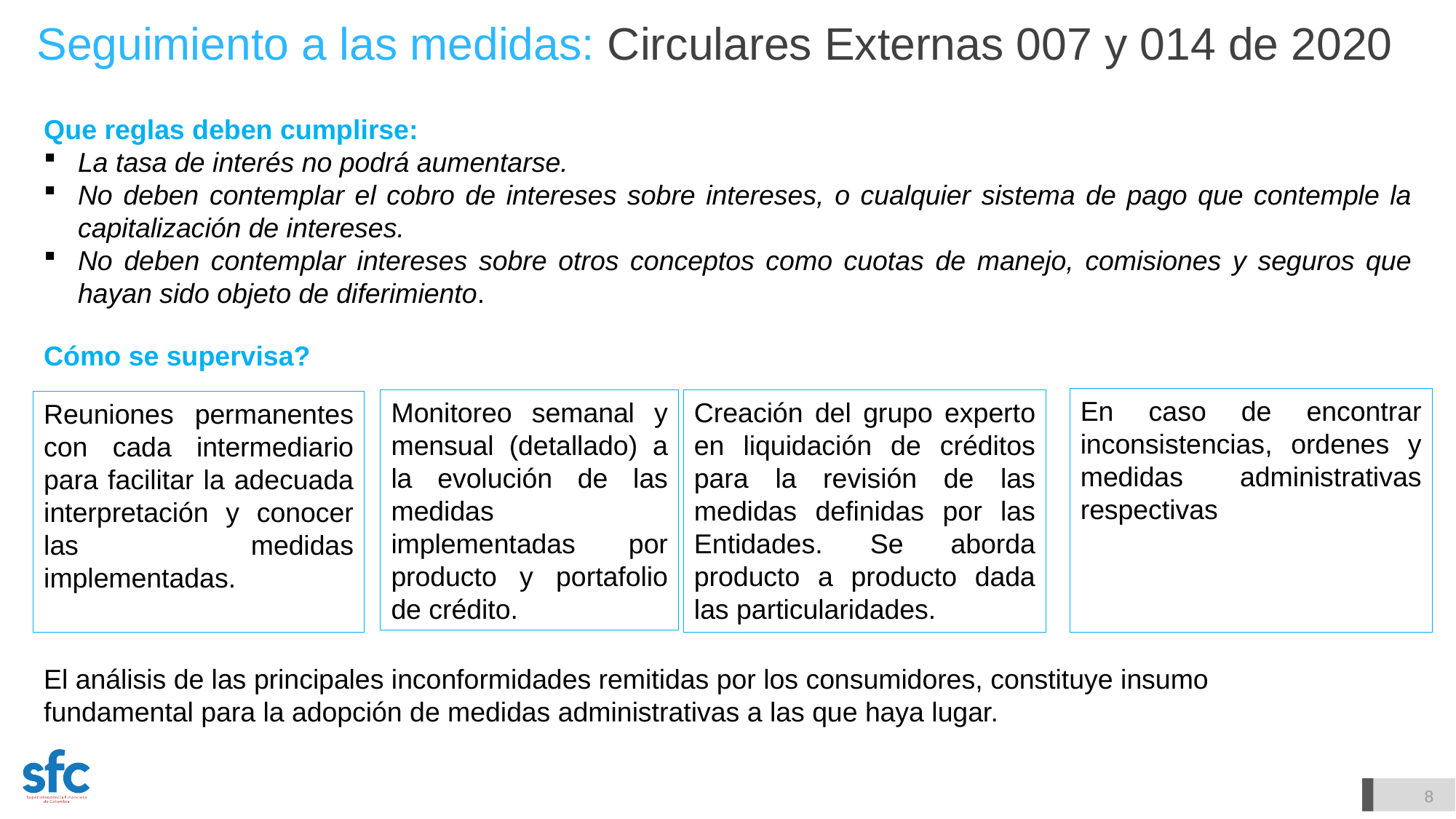

Seguimiento a las medidas: Circulares Externas 007 y 014 de 2020
Que reglas deben cumplirse:
La tasa de interés no podrá aumentarse.
No deben contemplar el cobro de intereses sobre intereses, o cualquier sistema de pago que contemple la capitalización de intereses.
No deben contemplar intereses sobre otros conceptos como cuotas de manejo, comisiones y seguros que hayan sido objeto de diferimiento.
Cómo se supervisa?

En caso de encontrar inconsistencias, ordenes y medidas administrativas respectivas

Creación del grupo experto en liquidación de créditos para la revisión de las medidas definidas por las Entidades. Se aborda producto a producto dada las particularidades.
Monitoreo semanal y mensual (detallado) a la evolución de las medidas implementadas por producto y portafolio de crédito.
Reuniones permanentes con cada intermediario para facilitar la adecuada interpretación y conocer las medidas implementadas.

El análisis de las principales inconformidades remitidas por los consumidores, constituye insumo fundamental para la adopción de medidas administrativas a las que haya lugar.
8